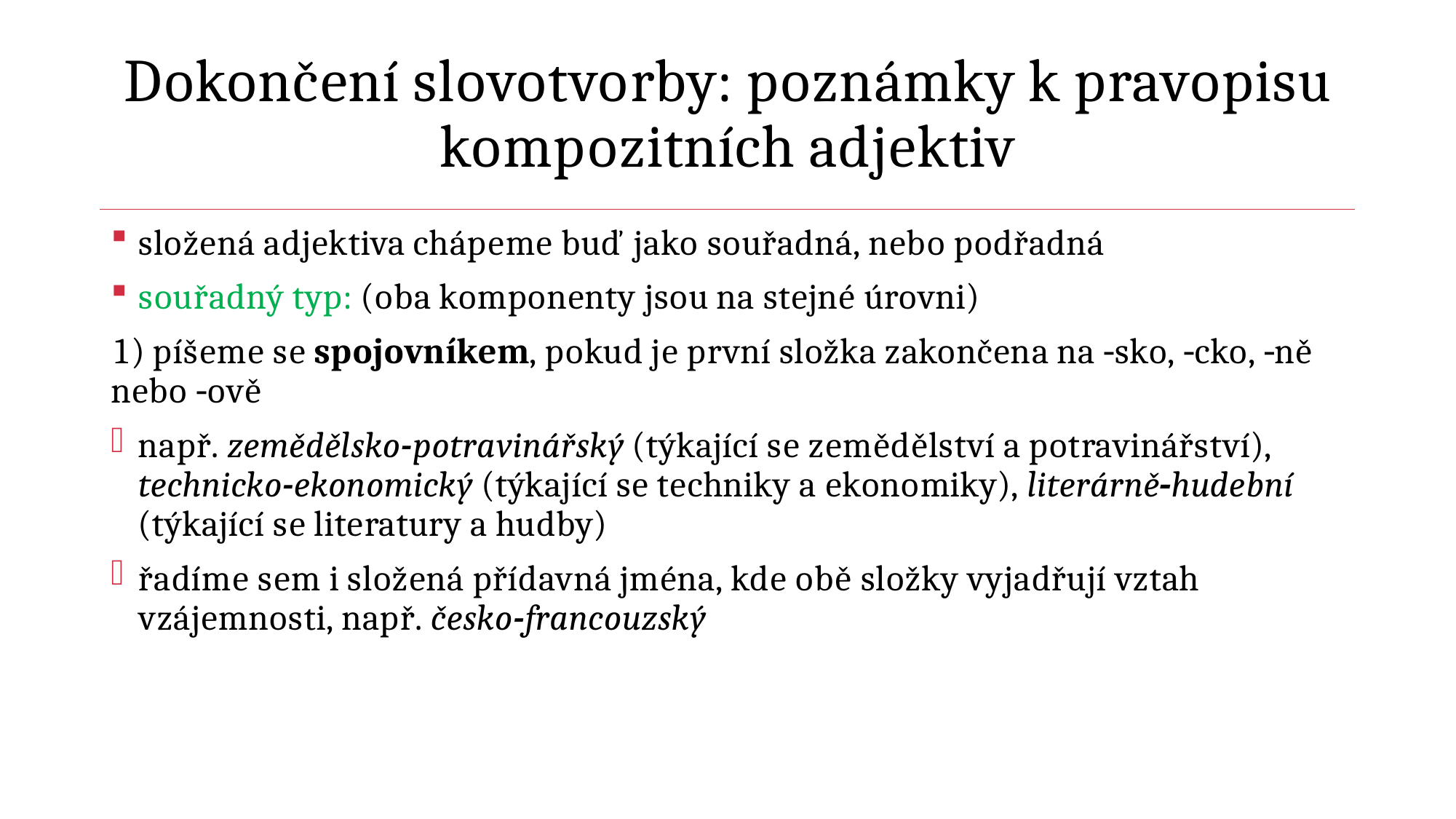

# Dokončení slovotvorby: poznámky k pravopisu kompozitních adjektiv
složená adjektiva chápeme buď jako souřadná, nebo podřadná
souřadný typ: (oba komponenty jsou na stejné úrovni)
1) píšeme se spojovníkem, pokud je první složka zakončena na ‑sko, ‑cko, ‑ně nebo ‑ově
např. zemědělsko-potravinářský (týkající se zemědělství a potravinářství), technicko-ekonomický (týkající se techniky a ekonomiky), literárně‑hudební (týkající se literatury a hudby)
řadíme sem i složená přídavná jména, kde obě složky vyjadřují vztah vzájemnosti, např. česko-francouzský